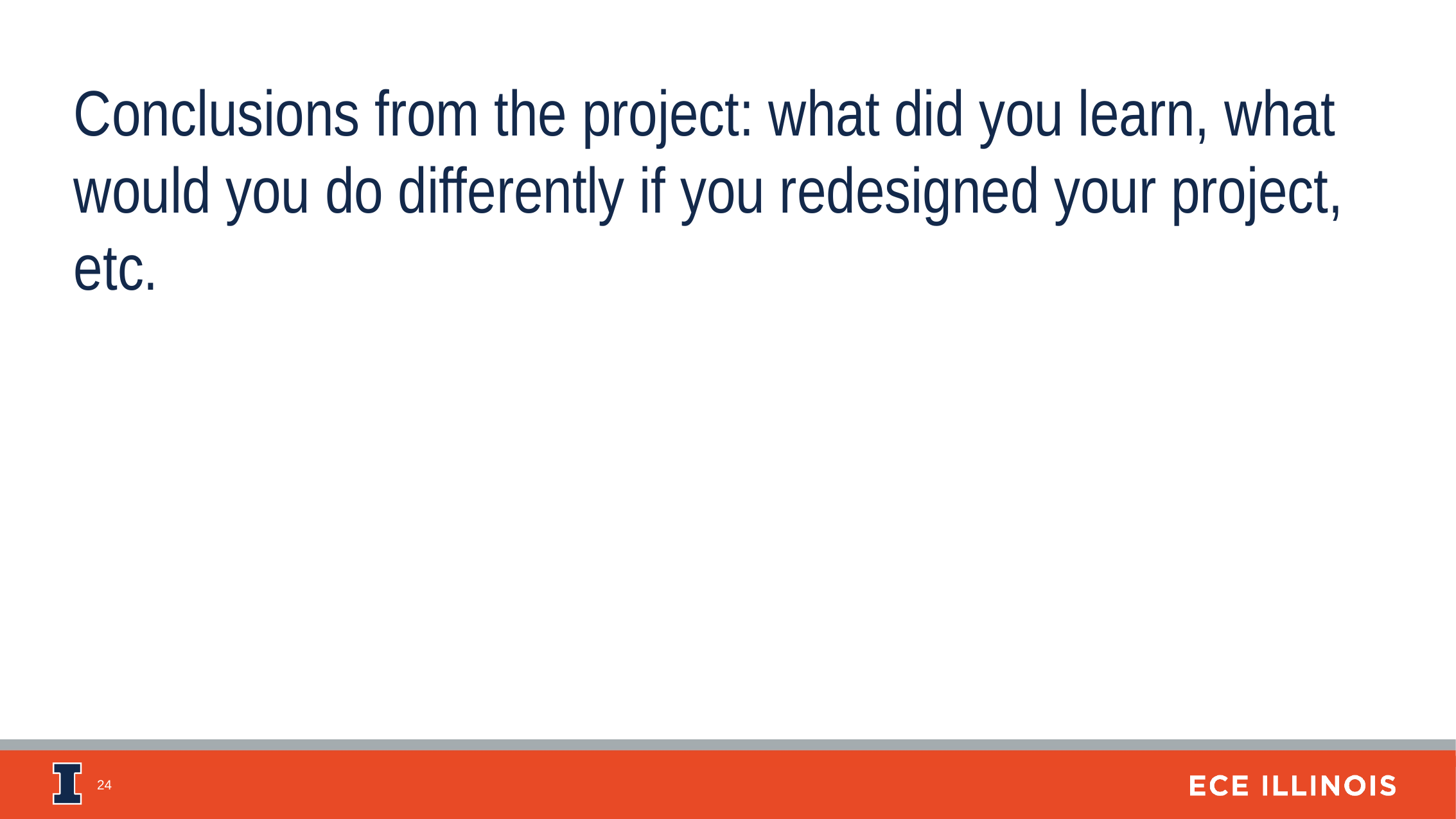

Conclusions from the project: what did you learn, what would you do differently if you redesigned your project, etc.

24